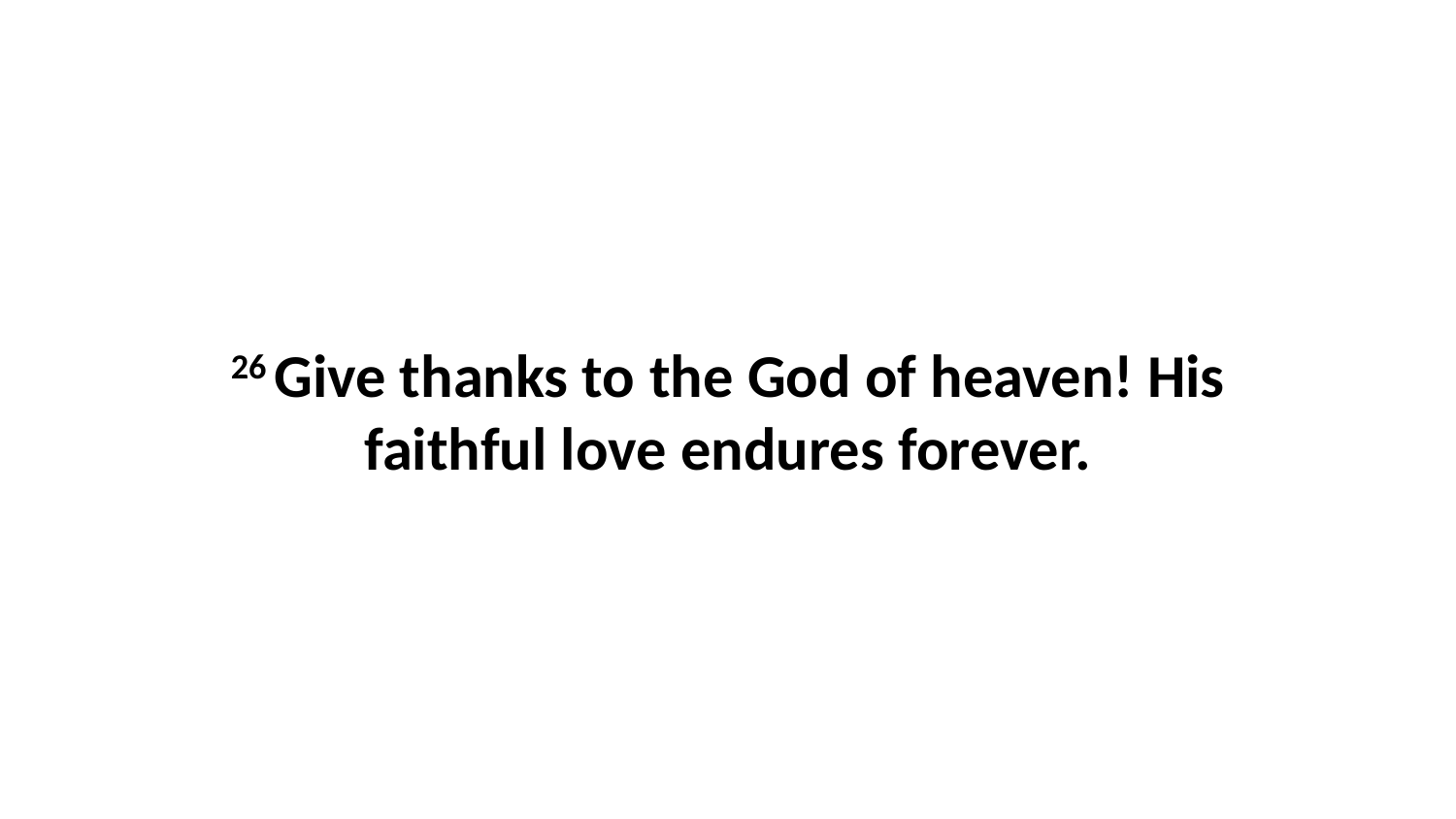

26 Give thanks to the God of heaven! His faithful love endures forever.